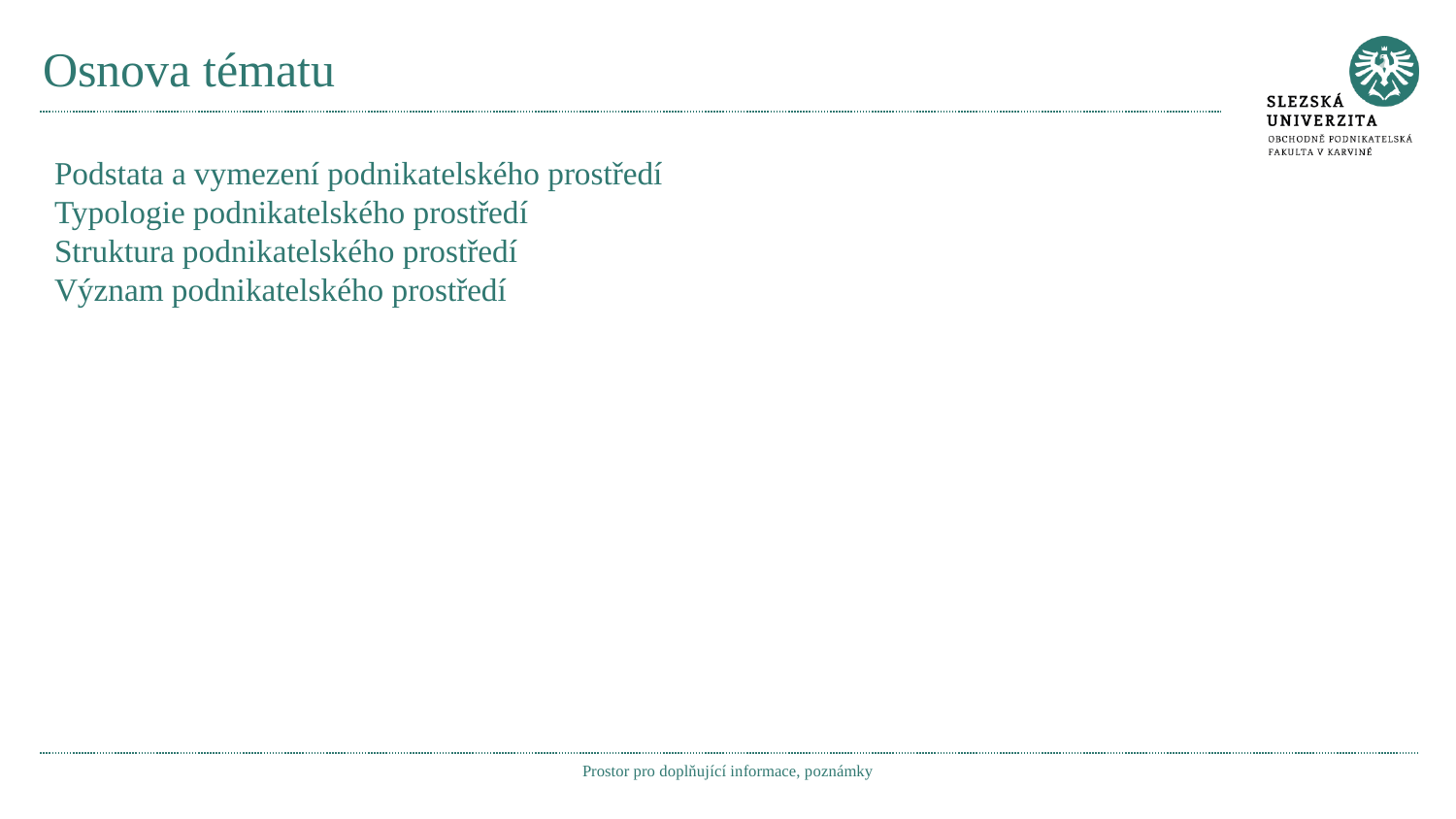

# Osnova tématu
Podstata a vymezení podnikatelského prostředí
Typologie podnikatelského prostředí
Struktura podnikatelského prostředí
Význam podnikatelského prostředí

Prostor pro doplňující informace, poznámky